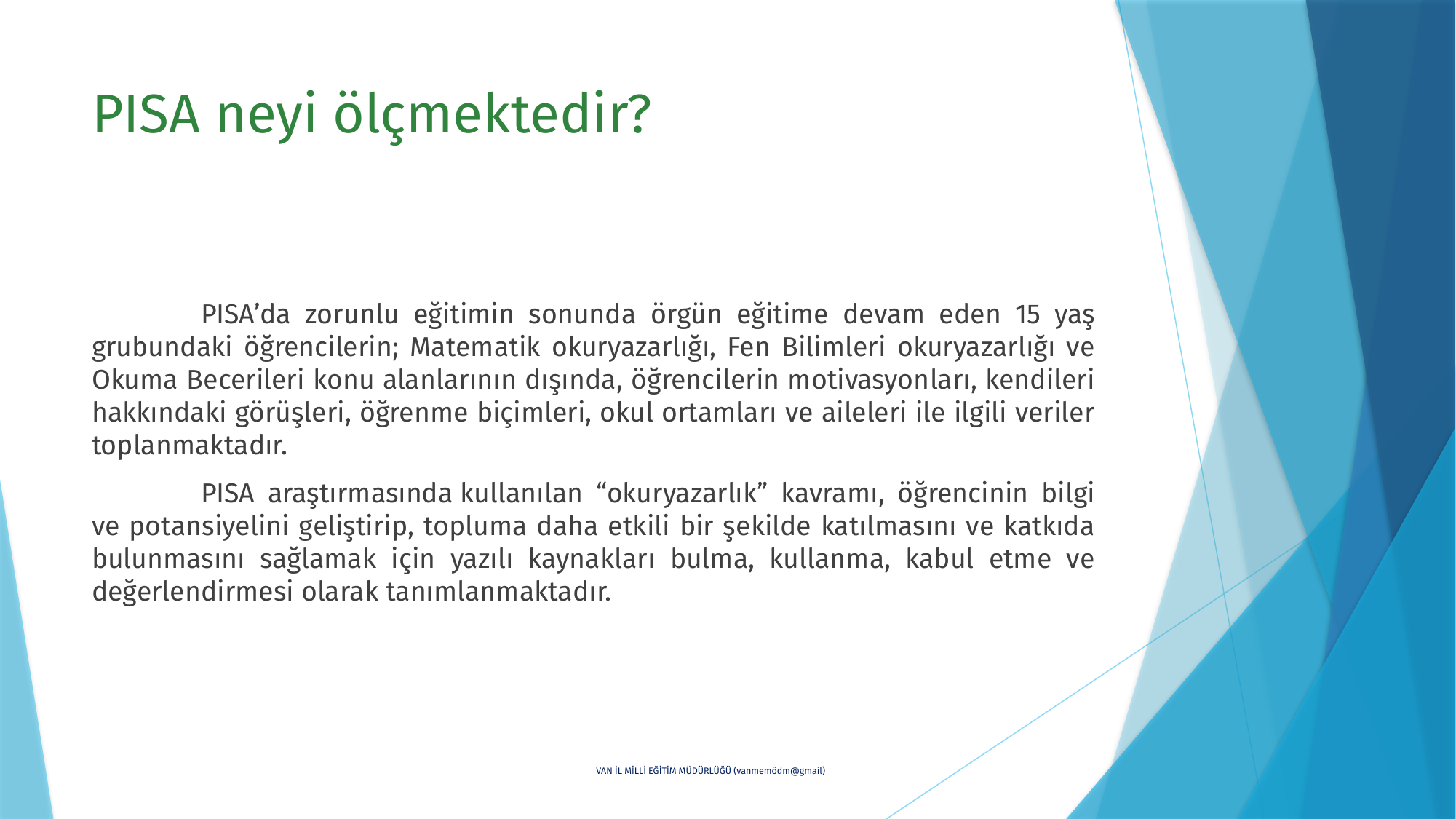

# PISA neyi ölçmektedir?
	PISA’da zorunlu eğitimin sonunda örgün eğitime devam eden 15 yaş grubundaki öğrencilerin; Matematik okuryazarlığı, Fen Bilimleri okuryazarlığı ve Okuma Becerileri konu alanlarının dışında, öğrencilerin motivasyonları, kendileri hakkındaki görüşleri, öğrenme biçimleri, okul ortamları ve aileleri ile ilgili veriler toplanmaktadır.
	PISA araştırmasında kullanılan “okuryazarlık” kavramı, öğrencinin bilgi ve potansiyelini geliştirip, topluma daha etkili bir şekilde katılmasını ve katkıda bulunmasını sağlamak için yazılı kaynakları bulma, kullanma, kabul etme ve değerlendirmesi olarak tanımlanmaktadır.

VAN İL MİLLİ EĞİTİM MÜDÜRLÜĞÜ (vanmemödm@gmail)